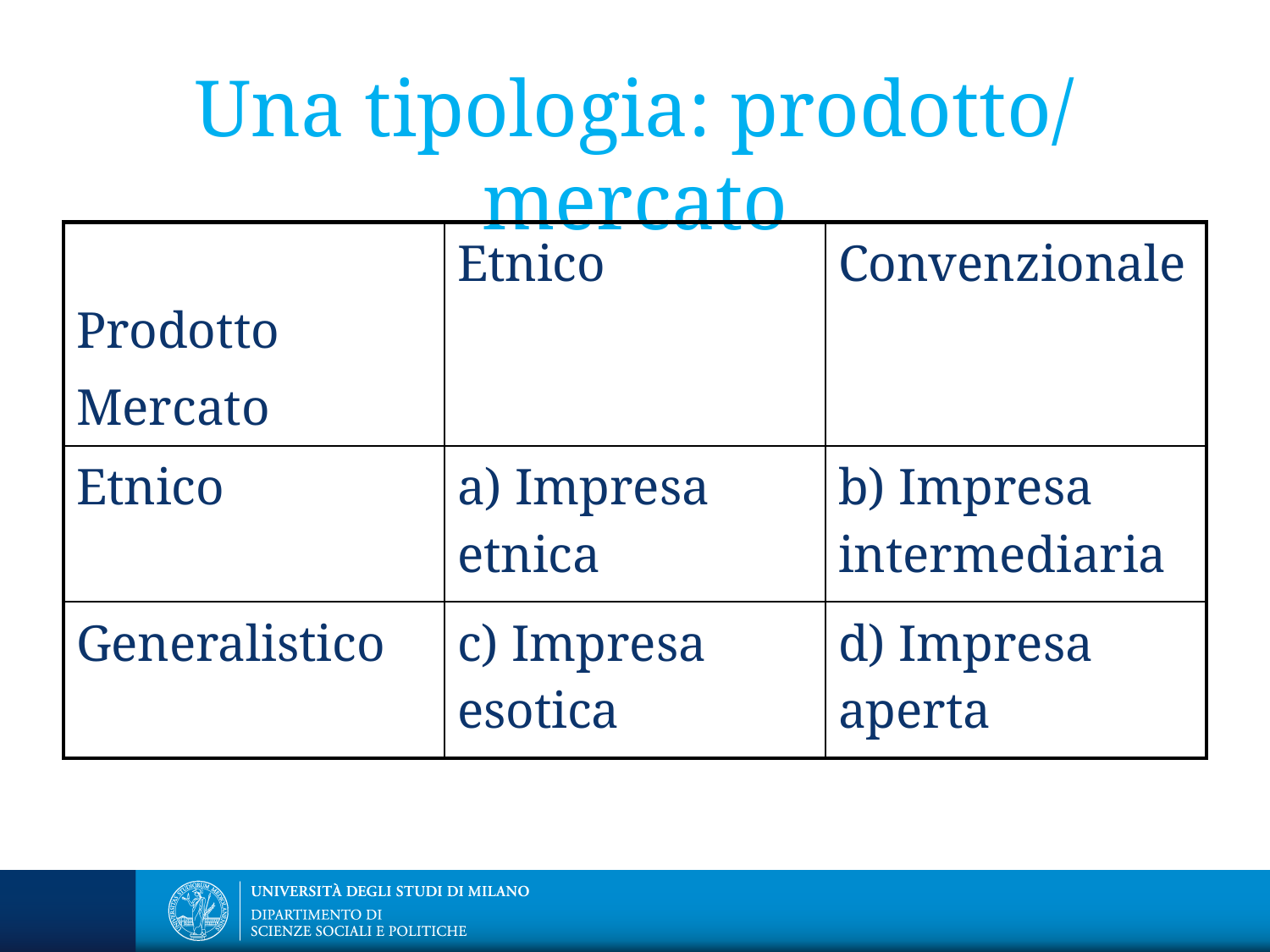

# Una tipologia: prodotto/ mercato
| Prodotto Mercato | Etnico | Convenzionale |
| --- | --- | --- |
| Etnico | a) Impresa etnica | b) Impresa intermediaria |
| Generalistico | c) Impresa esotica | d) Impresa aperta |